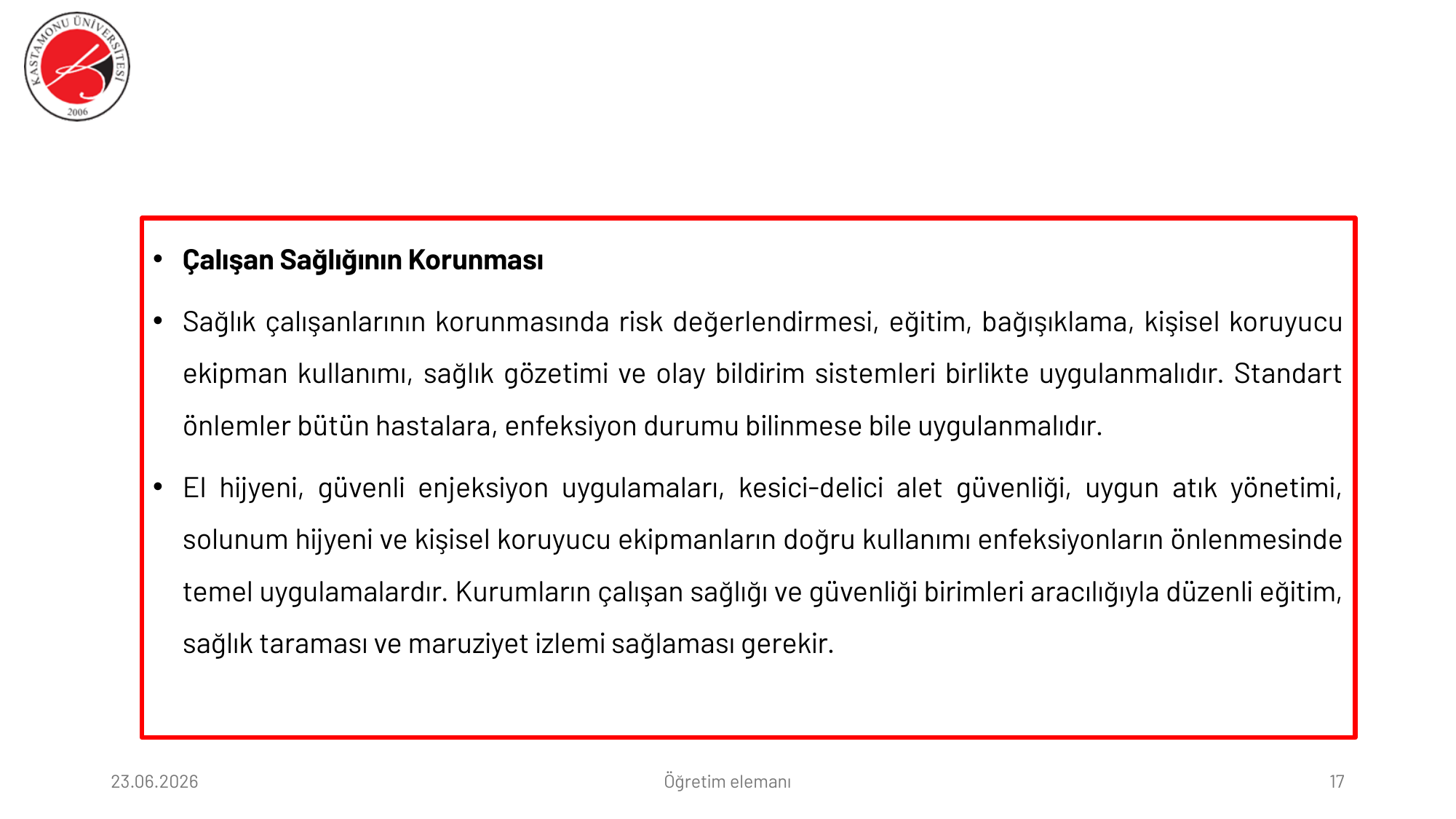

#
Çalışan Sağlığının Korunması
Sağlık çalışanlarının korunmasında risk değerlendirmesi, eğitim, bağışıklama, kişisel koruyucu ekipman kullanımı, sağlık gözetimi ve olay bildirim sistemleri birlikte uygulanmalıdır. Standart önlemler bütün hastalara, enfeksiyon durumu bilinmese bile uygulanmalıdır.
El hijyeni, güvenli enjeksiyon uygulamaları, kesici-delici alet güvenliği, uygun atık yönetimi, solunum hijyeni ve kişisel koruyucu ekipmanların doğru kullanımı enfeksiyonların önlenmesinde temel uygulamalardır. Kurumların çalışan sağlığı ve güvenliği birimleri aracılığıyla düzenli eğitim, sağlık taraması ve maruziyet izlemi sağlaması gerekir.

23.06.2026
Öğretim elemanı
17